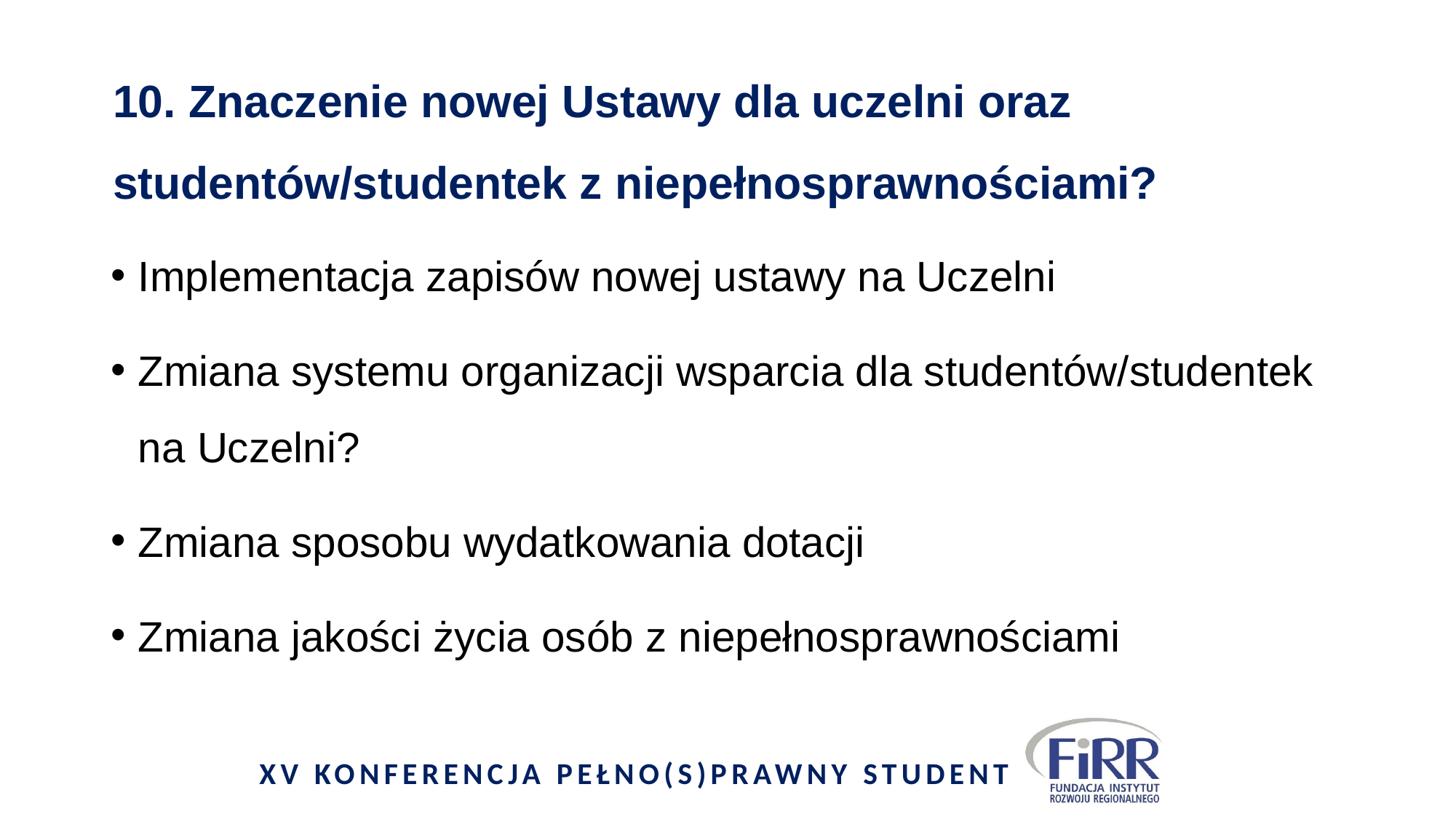

# 10. Znaczenie nowej Ustawy dla uczelni oraz studentów/studentek z niepełnosprawnościami?
Implementacja zapisów nowej ustawy na Uczelni
Zmiana systemu organizacji wsparcia dla studentów/studentek  na Uczelni?
Zmiana sposobu wydatkowania dotacji
Zmiana jakości życia osób z niepełnosprawnościami